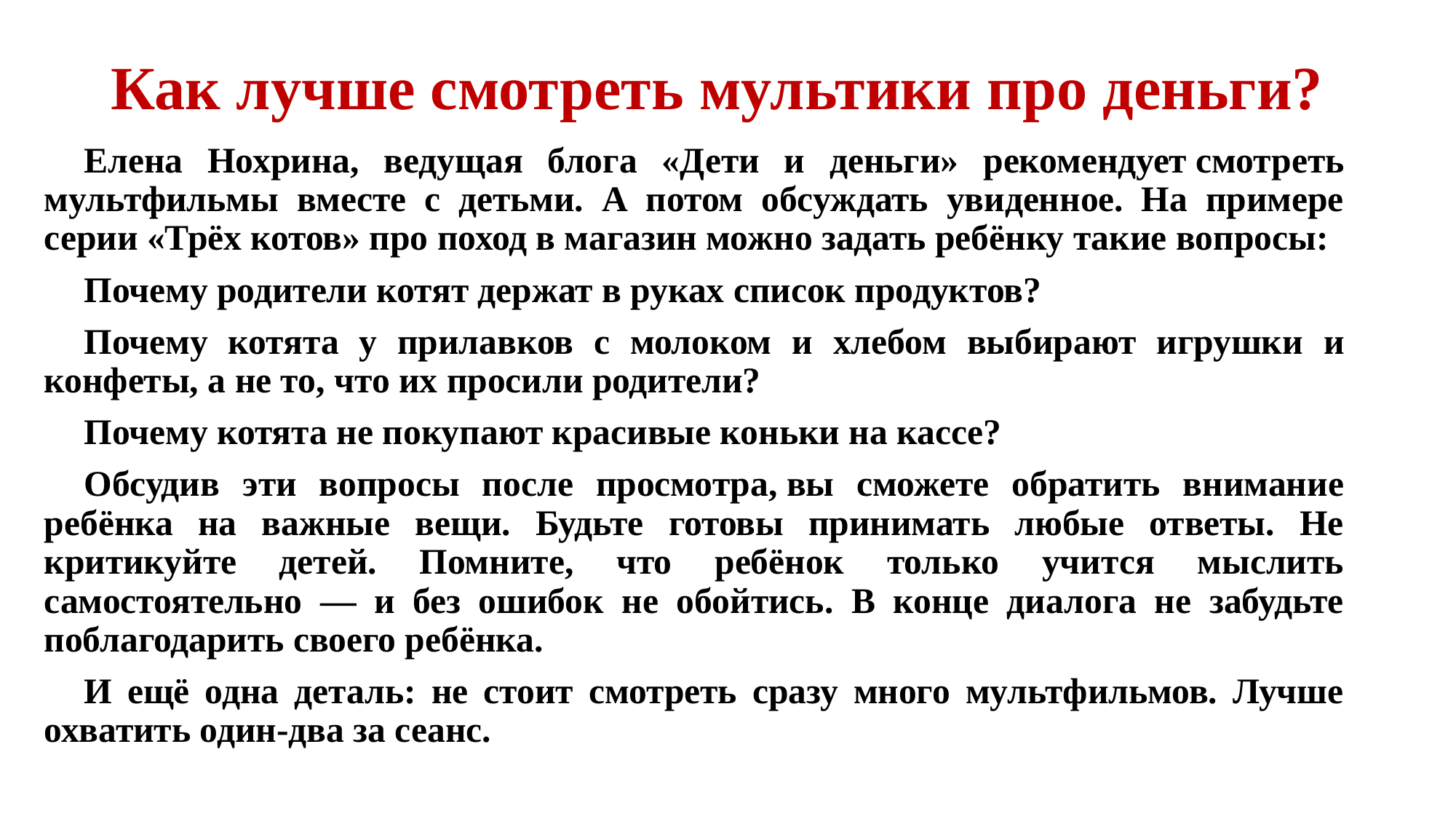

# Как лучше смотреть мультики про деньги?
Елена Нохрина, ведущая блога «Дети и деньги» рекомендует смотреть мультфильмы вместе с детьми. А потом обсуждать увиденное. На примере серии «Трёх котов» про поход в магазин можно задать ребёнку такие вопросы:
Почему родители котят держат в руках список продуктов?
Почему котята у прилавков с молоком и хлебом выбирают игрушки и конфеты, а не то, что их просили родители?
Почему котята не покупают красивые коньки на кассе?
Обсудив эти вопросы после просмотра, вы сможете обратить внимание ребёнка на важные вещи. Будьте готовы принимать любые ответы. Не критикуйте детей. Помните, что ребёнок только учится мыслить самостоятельно — и без ошибок не обойтись. В конце диалога не забудьте поблагодарить своего ребёнка.
И ещё одна деталь: не стоит смотреть сразу много мультфильмов. Лучше охватить один-два за сеанс.